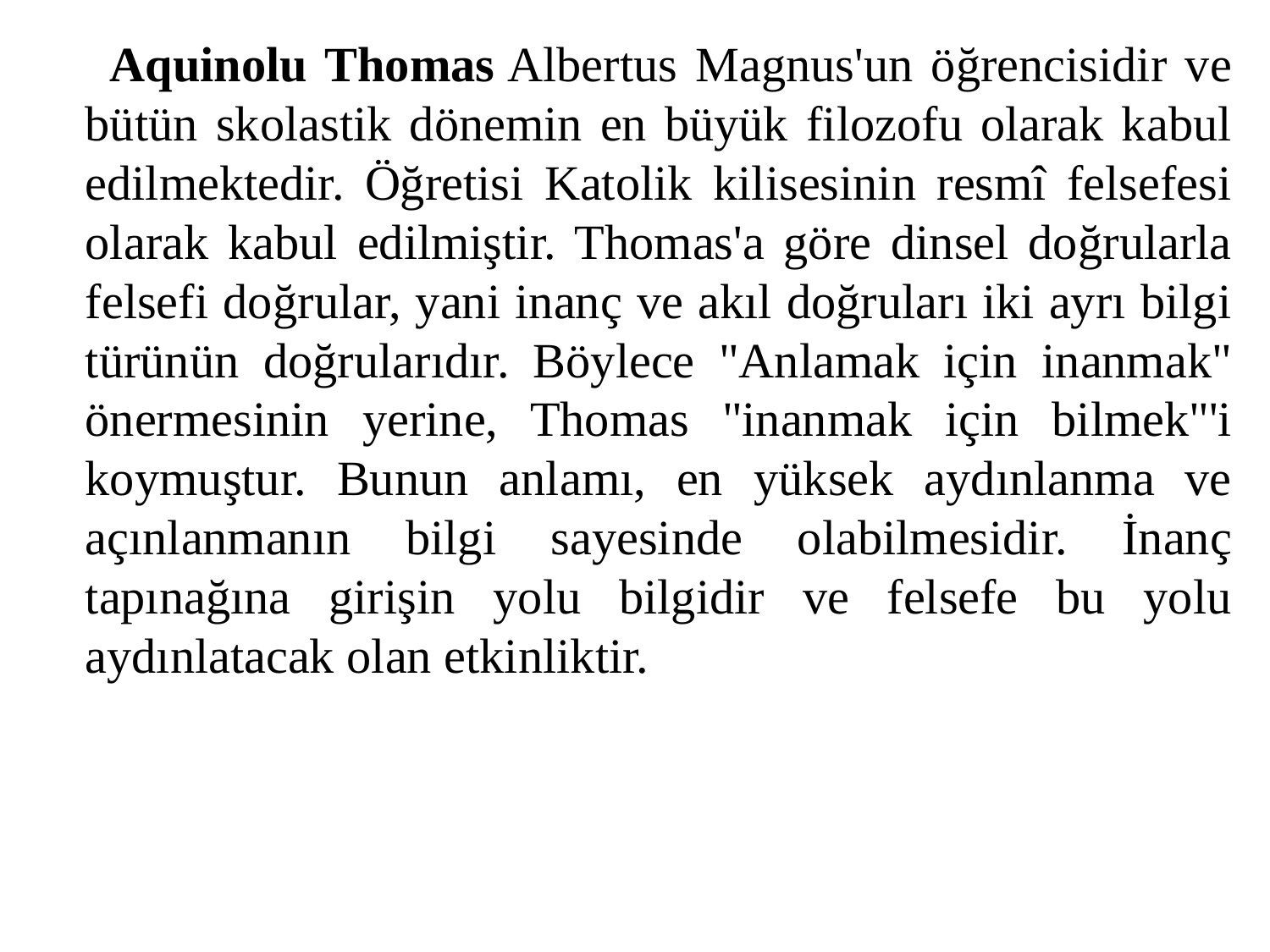

Aquinolu Thomas Albertus Magnus'un öğrencisidir ve bütün skolastik dönemin en büyük filozofu olarak kabul edilmektedir. Öğretisi Katolik kilisesinin resmî felsefesi olarak kabul edilmiştir. Thomas'a göre dinsel doğrularla felsefi doğrular, yani inanç ve akıl doğruları iki ayrı bilgi türünün doğrularıdır. Böylece "Anlamak için inanmak" önermesinin yerine, Thomas "inanmak için bilmek"'i koymuştur. Bunun anlamı, en yüksek aydınlanma ve açınlanmanın bilgi sayesinde olabilmesidir. İnanç tapınağına girişin yolu bilgidir ve felsefe bu yolu aydınlatacak olan etkinliktir.